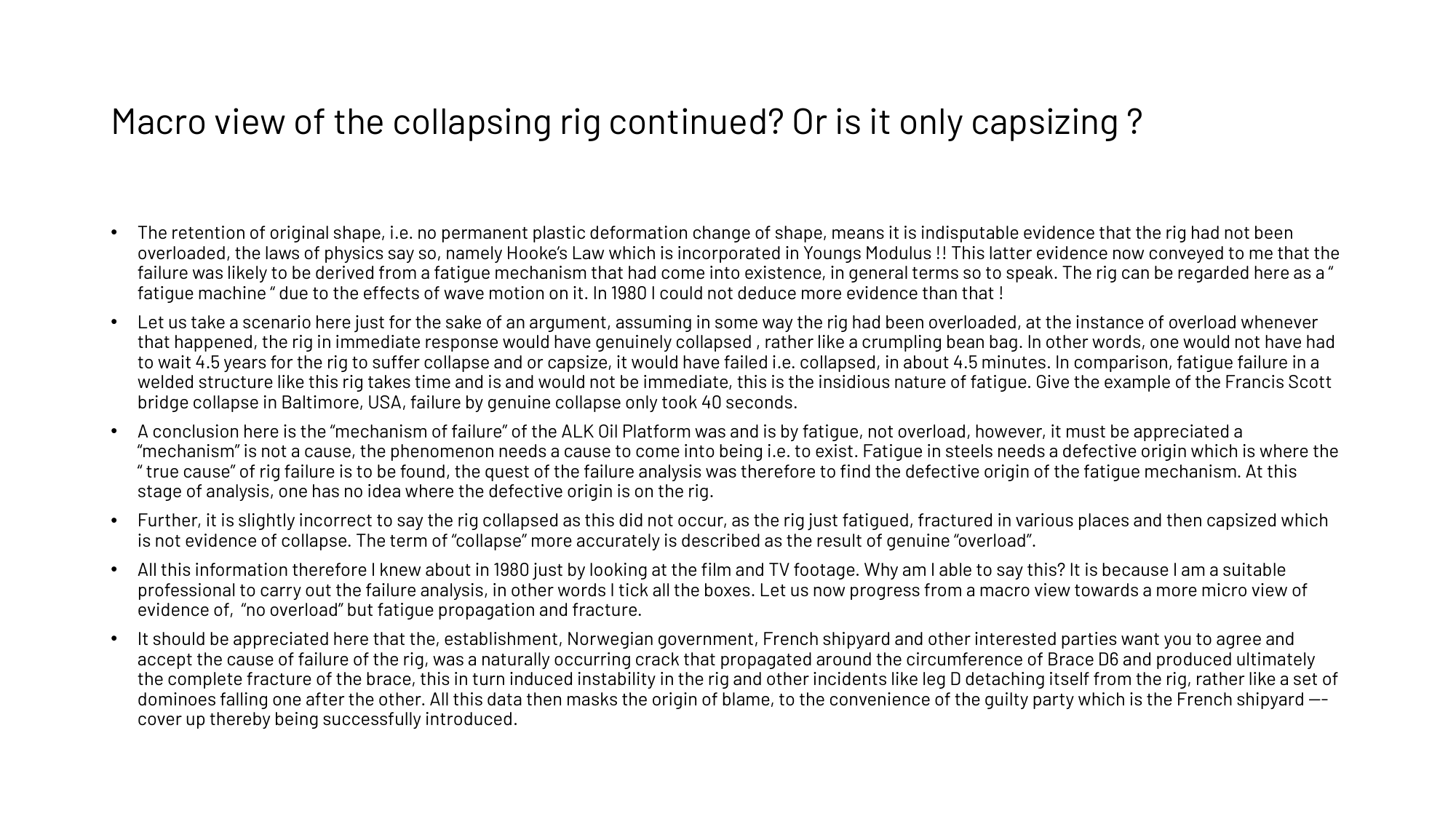

# Macro view of the collapsing rig continued? Or is it only capsizing ?
The retention of original shape, i.e. no permanent plastic deformation change of shape, means it is indisputable evidence that the rig had not been overloaded, the laws of physics say so, namely Hooke’s Law which is incorporated in Youngs Modulus !! This latter evidence now conveyed to me that the failure was likely to be derived from a fatigue mechanism that had come into existence, in general terms so to speak. The rig can be regarded here as a “ fatigue machine “ due to the effects of wave motion on it. In 1980 I could not deduce more evidence than that !
Let us take a scenario here just for the sake of an argument, assuming in some way the rig had been overloaded, at the instance of overload whenever that happened, the rig in immediate response would have genuinely collapsed , rather like a crumpling bean bag. In other words, one would not have had to wait 4.5 years for the rig to suffer collapse and or capsize, it would have failed i.e. collapsed, in about 4.5 minutes. In comparison, fatigue failure in a welded structure like this rig takes time and is and would not be immediate, this is the insidious nature of fatigue. Give the example of the Francis Scott bridge collapse in Baltimore, USA, failure by genuine collapse only took 40 seconds.
A conclusion here is the “mechanism of failure” of the ALK Oil Platform was and is by fatigue, not overload, however, it must be appreciated a “mechanism” is not a cause, the phenomenon needs a cause to come into being i.e. to exist. Fatigue in steels needs a defective origin which is where the “ true cause” of rig failure is to be found, the quest of the failure analysis was therefore to find the defective origin of the fatigue mechanism. At this stage of analysis, one has no idea where the defective origin is on the rig.
Further, it is slightly incorrect to say the rig collapsed as this did not occur, as the rig just fatigued, fractured in various places and then capsized which is not evidence of collapse. The term of “collapse” more accurately is described as the result of genuine “overload”.
All this information therefore I knew about in 1980 just by looking at the film and TV footage. Why am I able to say this? It is because I am a suitable professional to carry out the failure analysis, in other words I tick all the boxes. Let us now progress from a macro view towards a more micro view of evidence of,  “no overload” but fatigue propagation and fracture.
It should be appreciated here that the, establishment, Norwegian government, French shipyard and other interested parties want you to agree and accept the cause of failure of the rig, was a naturally occurring crack that propagated around the circumference of Brace D6 and produced ultimately the complete fracture of the brace, this in turn induced instability in the rig and other incidents like leg D detaching itself from the rig, rather like a set of dominoes falling one after the other. All this data then masks the origin of blame, to the convenience of the guilty party which is the French shipyard --- cover up thereby being successfully introduced.